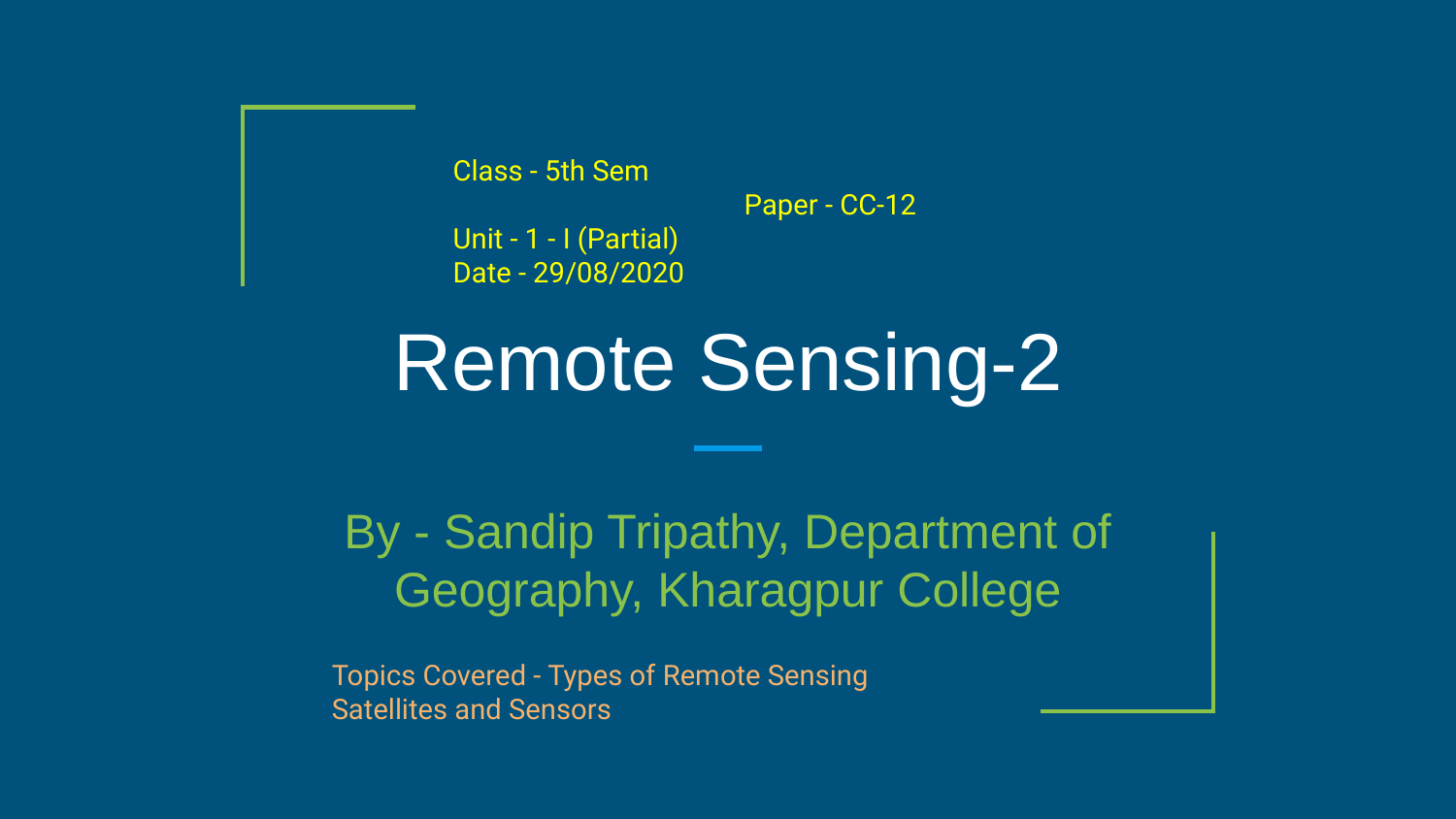

Class - 5th Sem 						Paper - CC-12
Unit - 1 - I (Partial)				   Date - 29/08/2020
# Remote Sensing-2
By - Sandip Tripathy, Department of Geography, Kharagpur College
Topics Covered - Types of Remote Sensing Satellites and Sensors